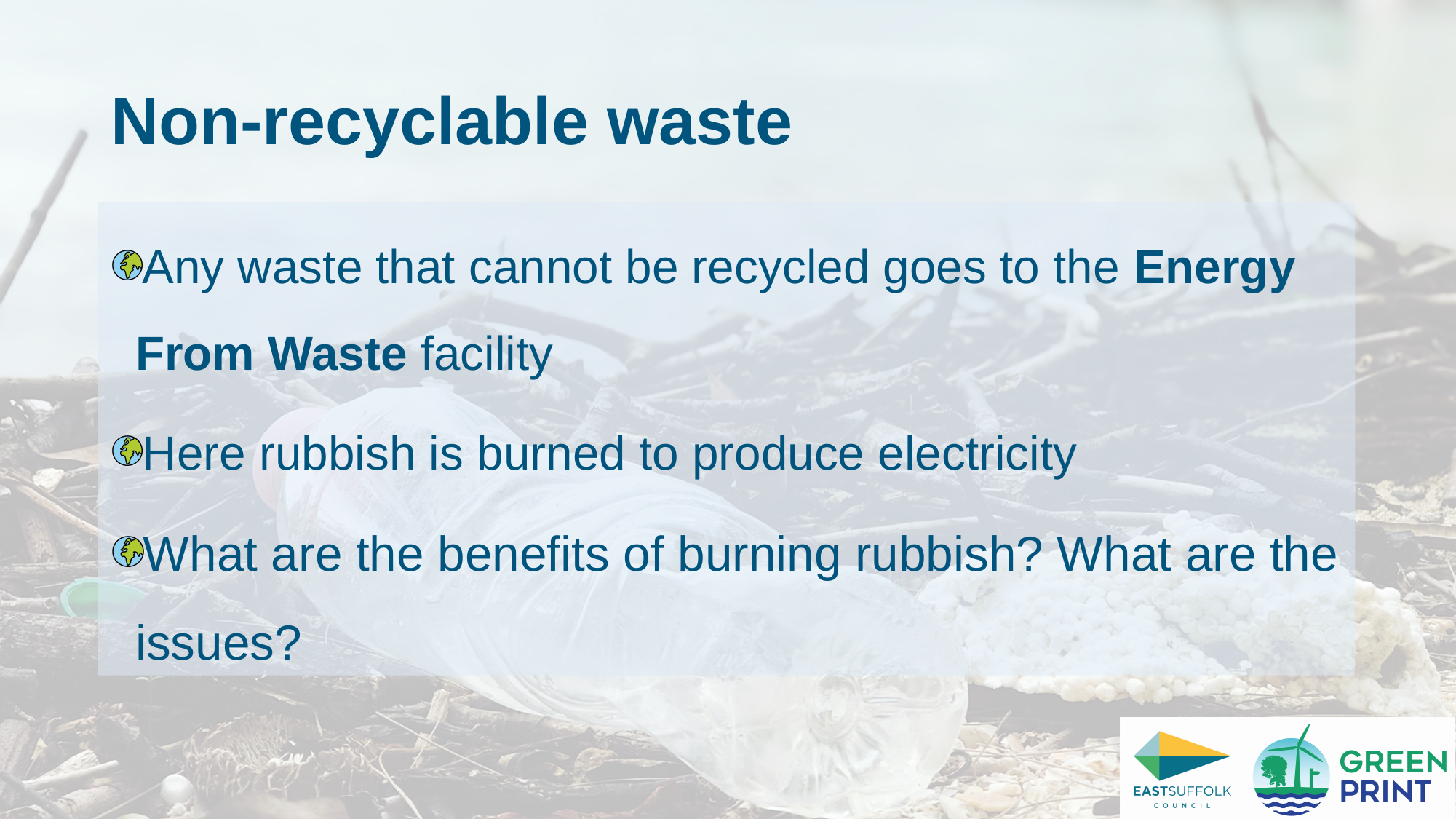

# Non-recyclable waste
Any waste that cannot be recycled goes to the Energy From Waste facility
Here rubbish is burned to produce electricity
What are the benefits of burning rubbish? What are the issues?